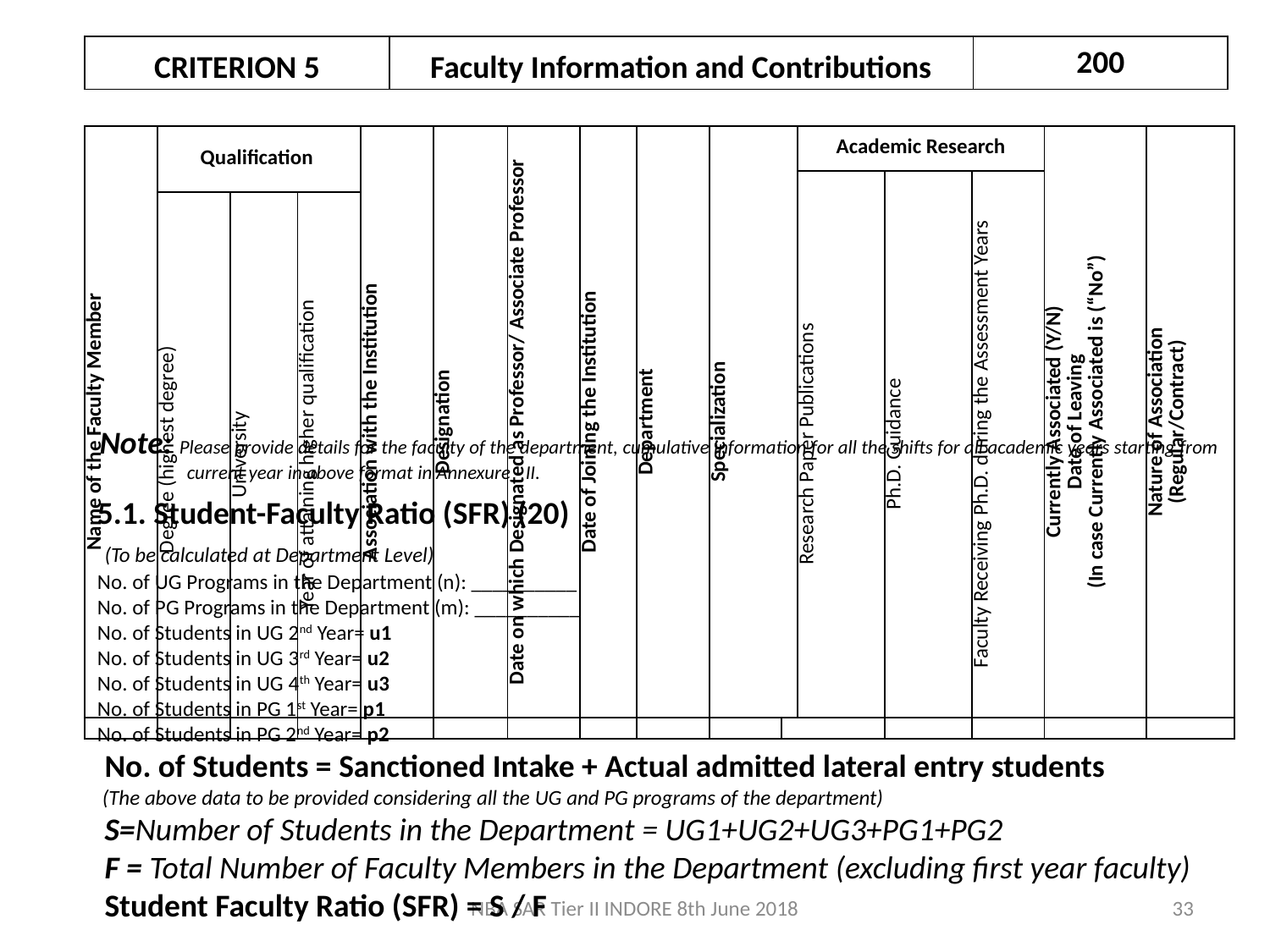

| CRITERION 5 | Faculty Information and Contributions | 200 |
| --- | --- | --- |
| Name of the Faculty Member | Qualification |  |  | Association with the Institution | Designation | Date on which Designated as Professor/ Associate Professor | Date of Joining the Institution | Department | Specialization |  | Academic Research |  |  | Currently Associated (Y/N) Date of Leaving (In case Currently Associated is (“No”) | Nature of Association (Regular/Contract) |
| --- | --- | --- | --- | --- | --- | --- | --- | --- | --- | --- | --- | --- | --- | --- | --- |
|  |  |  |  |  |  |  |  |  |  |  | Research Paper Publications | Ph.D. Guidance | Faculty Receiving Ph.D. during the Assessment Years |  |  |
|  | Degree (highest degree) | University | Year of attaining higher qualification |  |  |  |  |  |  |  |  |  |  |  |  |
|  |  |  |  |  |  |  |  |  |  |  |  |  |  |  |  |
Note: Please provide details for the faculty of the department, cumulative information for all the shifts for all academic years starting from current year in above format in Annexure - II.
5.1. Student-Faculty Ratio (SFR) (20)
 (To be calculated at Department Level)
No. of UG Programs in the Department (n): __________
No. of PG Programs in the Department (m): __________
No. of Students in UG 2nd Year= u1
No. of Students in UG 3rd Year= u2
No. of Students in UG 4th Year= u3
No. of Students in PG 1st Year= p1
No. of Students in PG 2nd Year= p2
 No. of Students = Sanctioned Intake + Actual admitted lateral entry students
 (The above data to be provided considering all the UG and PG programs of the department)
 S=Number of Students in the Department = UG1+UG2+UG3+PG1+PG2
 F = Total Number of Faculty Members in the Department (excluding first year faculty)
 Student Faculty Ratio (SFR) = S / F
NBA SAR Tier II INDORE 8th June 2018
33